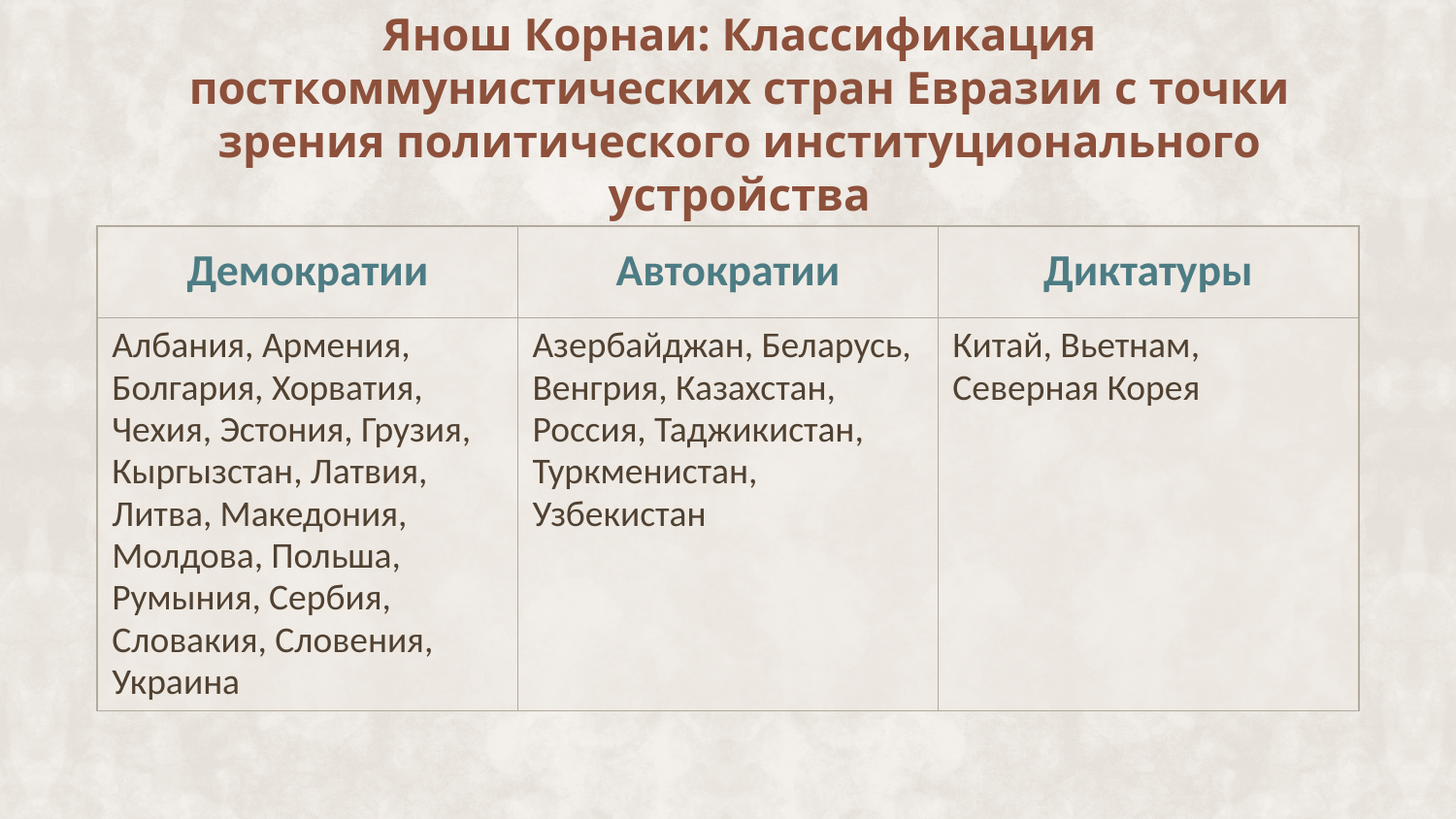

Янош Корнаи: Классификация посткоммунистических стран Евразии с точки зрения политического институционального устройства
| Демократии | Автократии | Диктатуры |
| --- | --- | --- |
| Албания, Армения, Болгария, Хорватия, Чехия, Эстония, Грузия, Кыргызстан, Латвия, Литва, Македония, Молдова, Польша, Румыния, Сербия, Словакия, Словения, Украина | Азербайджан, Беларусь, Венгрия, Казахстан, Россия, Таджикистан, Туркменистан, Узбекистан | Китай, Вьетнам, Северная Корея |